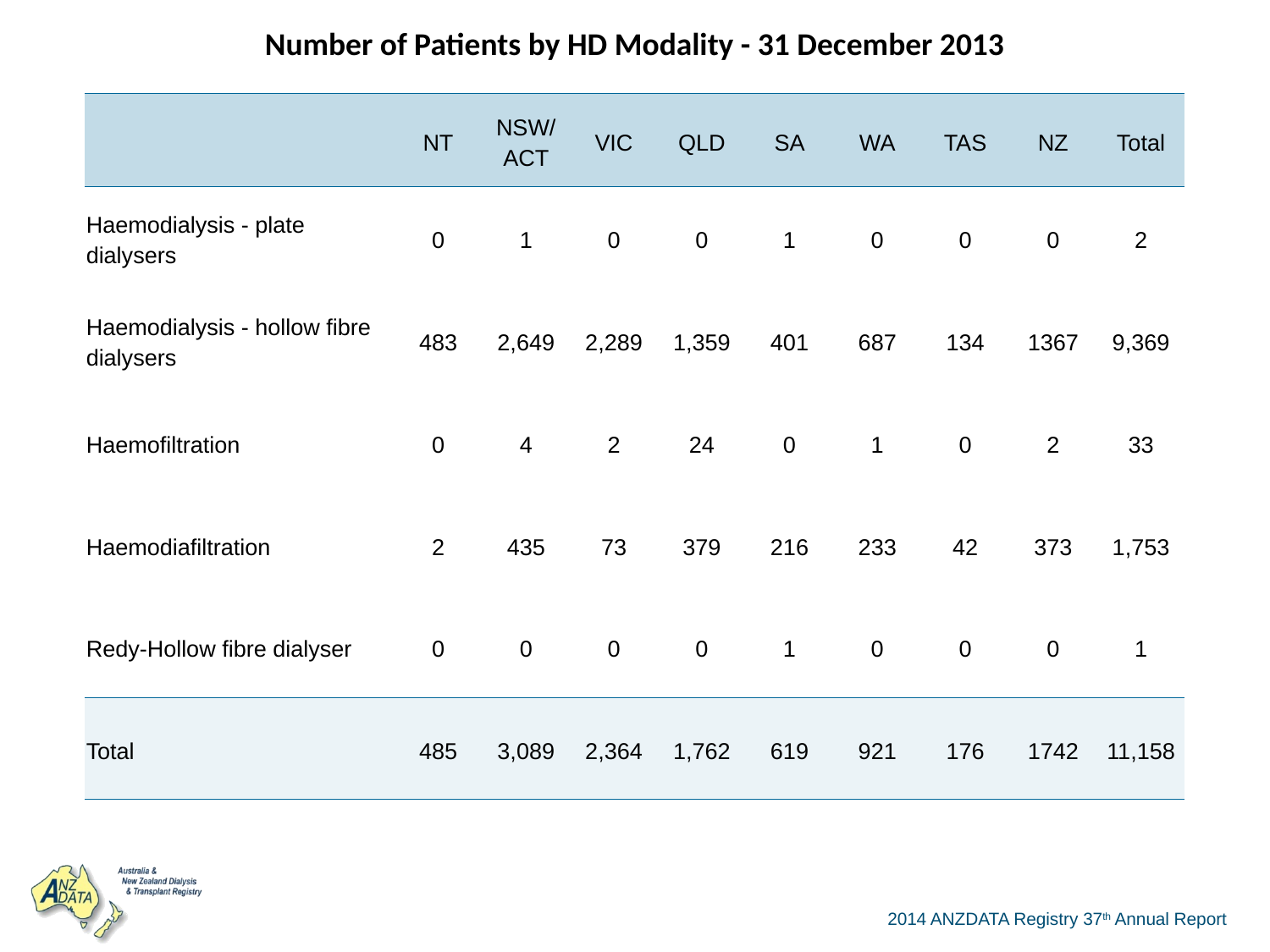

| Number of Patients by HD Modality - 31 December 2013 |  |  |  |  |  |  |  |  |  |
| --- | --- | --- | --- | --- | --- | --- | --- | --- | --- |
|  | NT | NSW/ ACT | VIC | QLD | SA | WA | TAS | NZ | Total |
| Haemodialysis - plate dialysers | 0 | 1 | 0 | 0 | 1 | 0 | 0 | 0 | 2 |
| Haemodialysis - hollow fibre dialysers | 483 | 2,649 | 2,289 | 1,359 | 401 | 687 | 134 | 1367 | 9,369 |
| Haemofiltration | 0 | 4 | 2 | 24 | 0 | 1 | 0 | 2 | 33 |
| Haemodiafiltration | 2 | 435 | 73 | 379 | 216 | 233 | 42 | 373 | 1,753 |
| Redy-Hollow fibre dialyser | 0 | 0 | 0 | 0 | 1 | 0 | 0 | 0 | 1 |
| Total | 485 | 3,089 | 2,364 | 1,762 | 619 | 921 | 176 | 1742 | 11,158 |